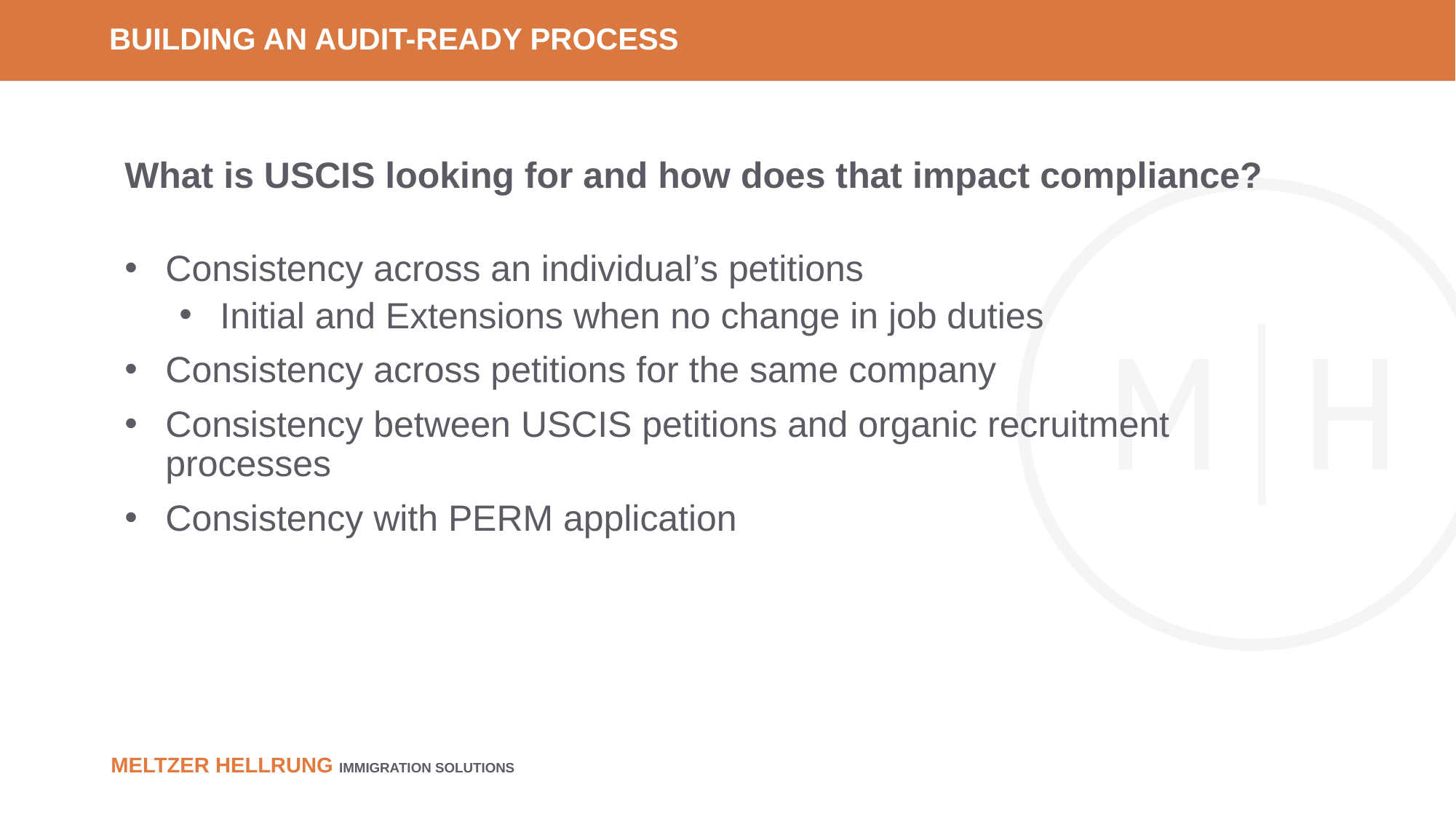

# BUILDING AN AUDIT-READY PROCESS
What is USCIS looking for and how does that impact compliance?
Consistency across an individual’s petitions
Initial and Extensions when no change in job duties
Consistency across petitions for the same company
Consistency between USCIS petitions and organic recruitment processes
Consistency with PERM application